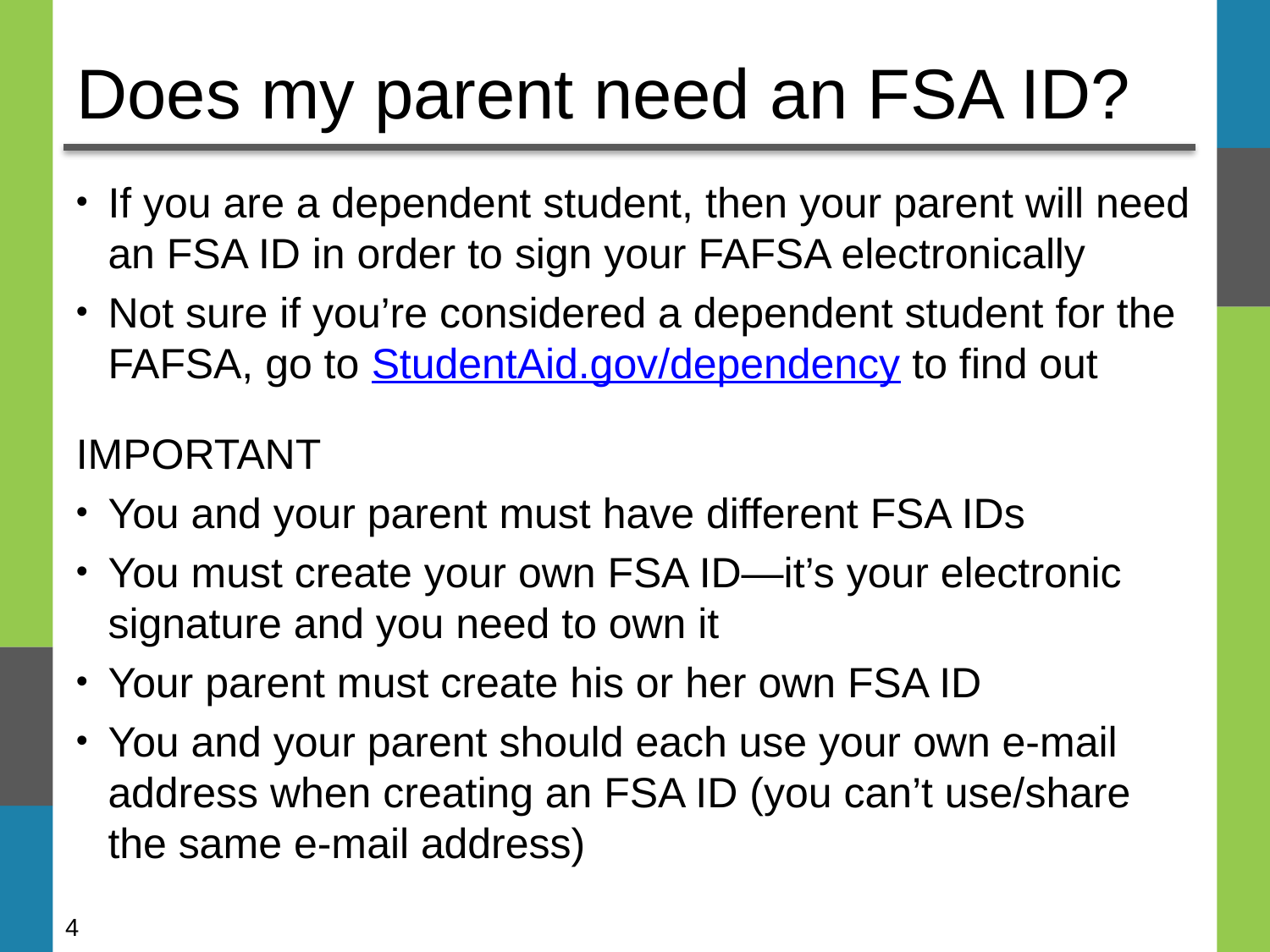

# Does my parent need an FSA ID?
If you are a dependent student, then your parent will need an FSA ID in order to sign your FAFSA electronically
Not sure if you’re considered a dependent student for the FAFSA, go to StudentAid.gov/dependency to find out
IMPORTANT
You and your parent must have different FSA IDs
You must create your own FSA ID—it’s your electronic signature and you need to own it
Your parent must create his or her own FSA ID
You and your parent should each use your own e-mail address when creating an FSA ID (you can’t use/share the same e-mail address)
4